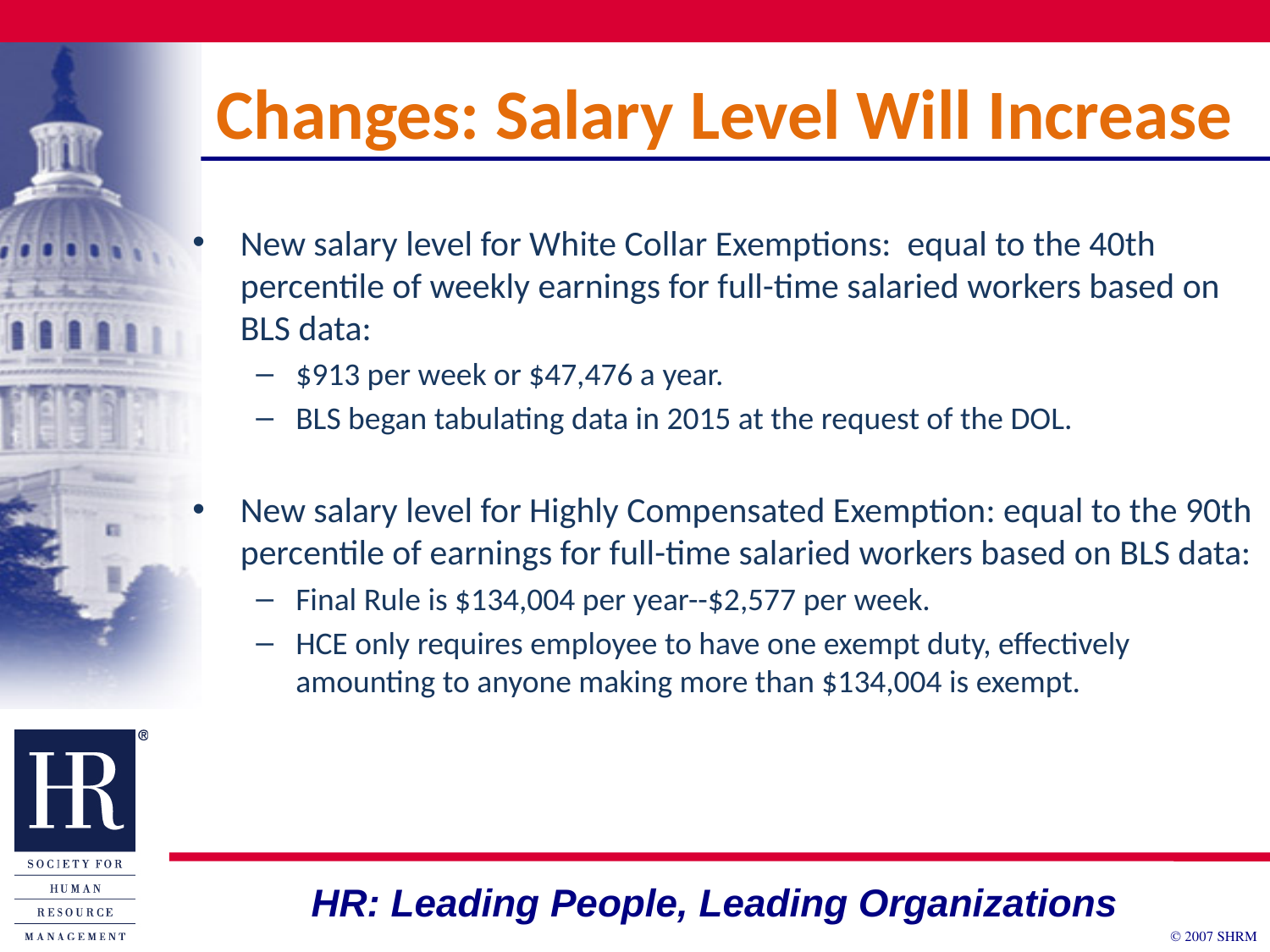

Changes: Salary Level Will Increase
New salary level for White Collar Exemptions:  equal to the 40th percentile of weekly earnings for full-time salaried workers based on BLS data:
$913 per week or $47,476 a year.
BLS began tabulating data in 2015 at the request of the DOL.

New salary level for Highly Compensated Exemption: equal to the 90th percentile of earnings for full-time salaried workers based on BLS data:
Final Rule is $134,004 per year--$2,577 per week.
HCE only requires employee to have one exempt duty, effectively amounting to anyone making more than $134,004 is exempt.